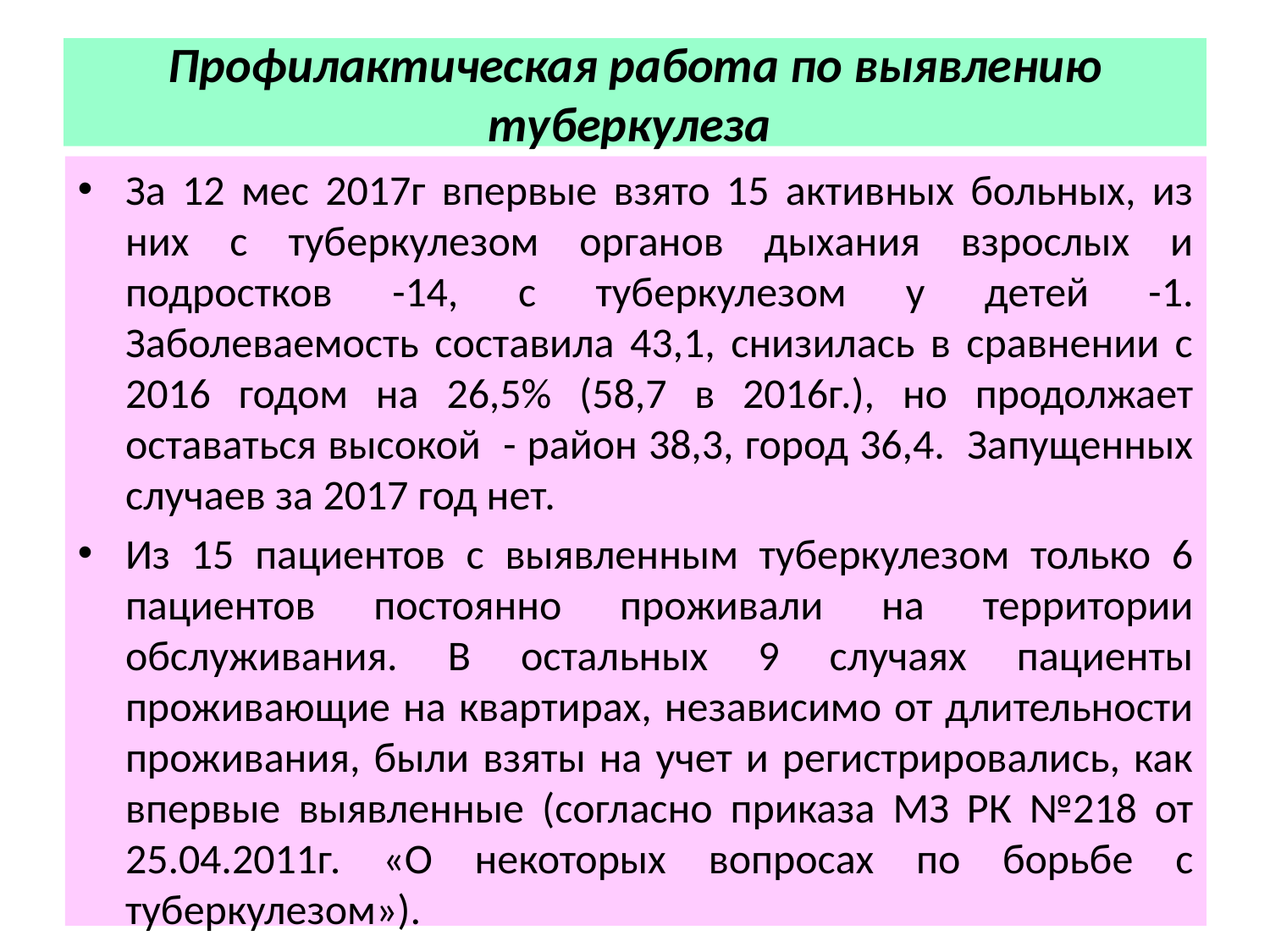

# Профилактическая работа по выявлению туберкулеза
За 12 мес 2017г впервые взято 15 активных больных, из них с туберкулезом органов дыхания взрослых и подростков -14, с туберкулезом у детей -1. Заболеваемость составила 43,1, снизилась в сравнении с 2016 годом на 26,5% (58,7 в 2016г.), но продолжает оставаться высокой  - район 38,3, город 36,4.  Запущенных случаев за 2017 год нет.
Из 15 пациентов с выявленным туберкулезом только 6 пациентов постоянно проживали на территории обслуживания. В остальных 9 случаях пациенты проживающие на квартирах, независимо от длительности проживания, были взяты на учет и регистрировались, как впервые выявленные (согласно приказа МЗ РК №218 от 25.04.2011г. «О некоторых вопросах по борьбе с туберкулезом»).